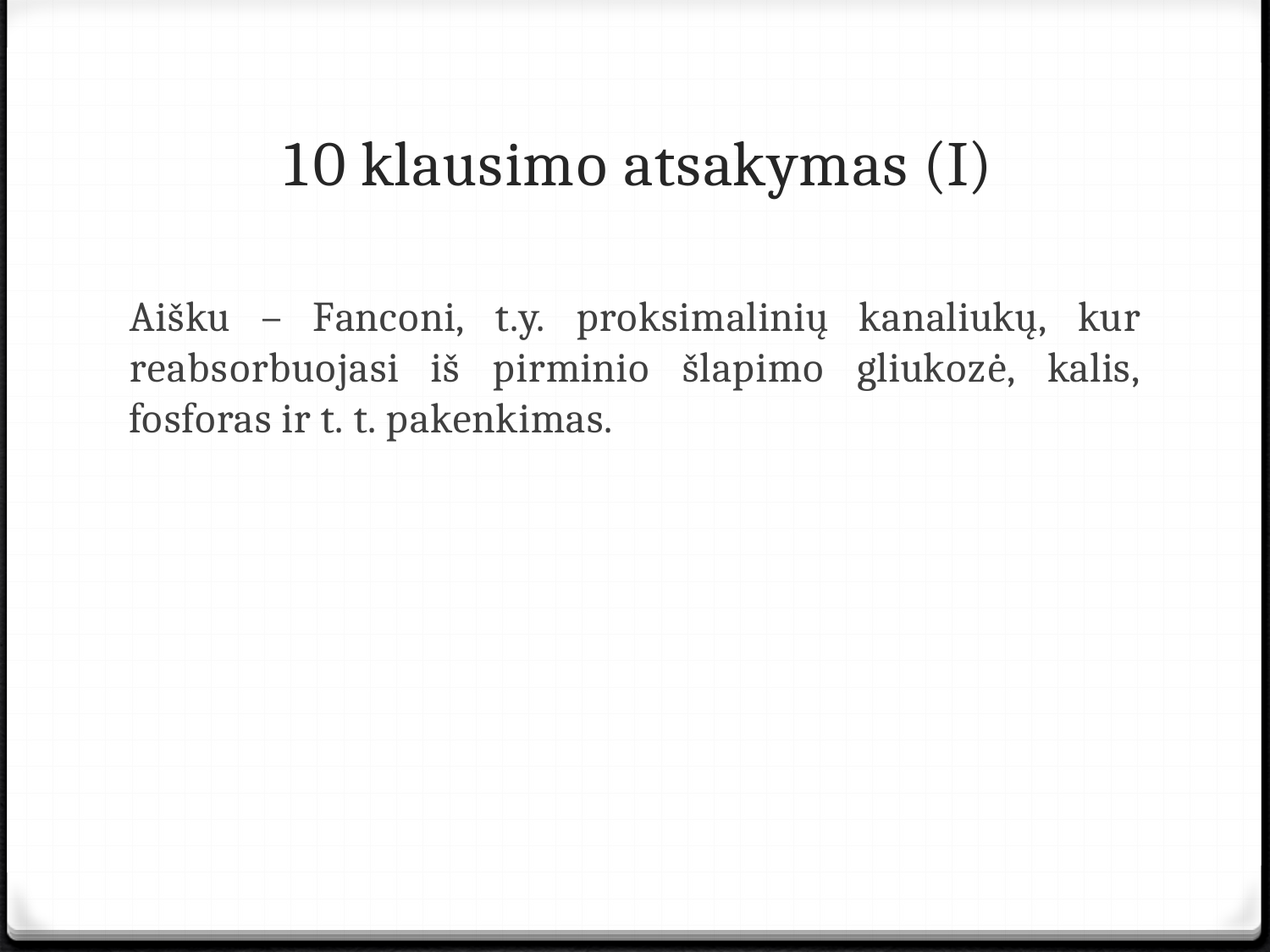

# 10 klausimo atsakymas (I)
Aišku – Fanconi, t.y. proksimalinių kanaliukų, kur reabsorbuojasi iš pirminio šlapimo gliukozė, kalis, fosforas ir t. t. pakenkimas.